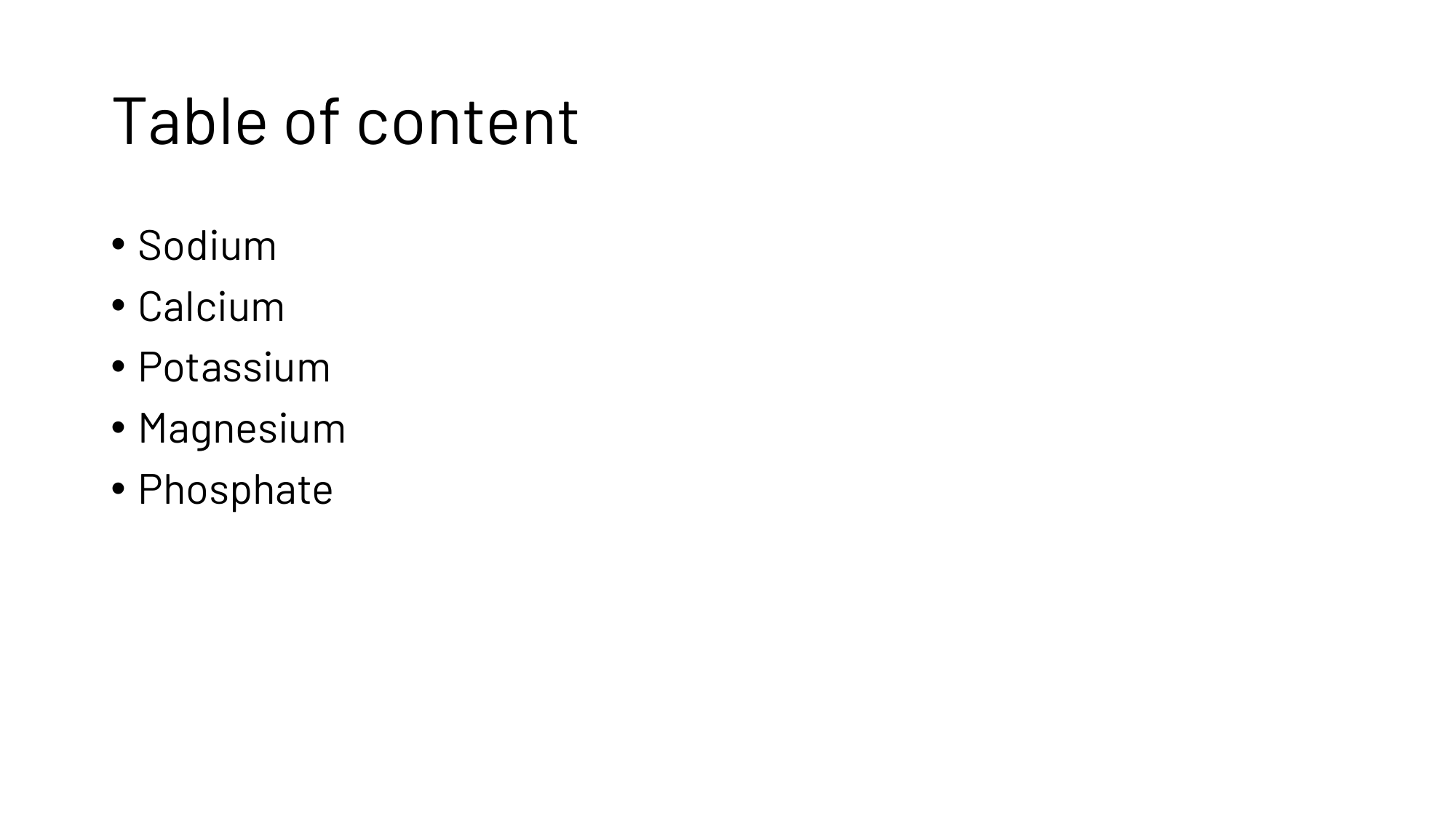

# Table of content
Sodium
Calcium
Potassium
Magnesium
Phosphate